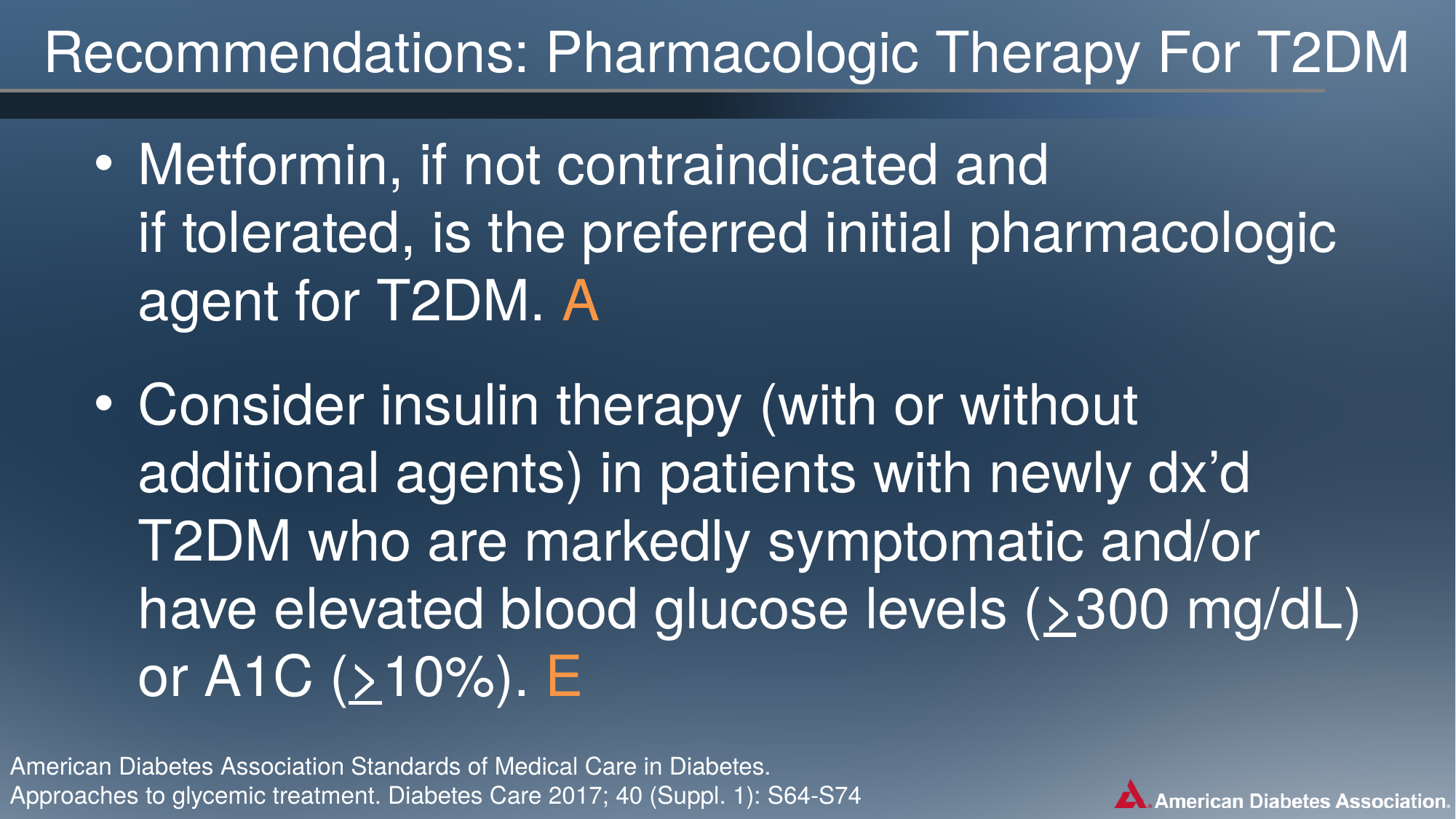

# Recommendations: Pharmacologic Therapy For T2DM
Metformin, if not contraindicated and
if tolerated, is the preferred initial pharmacologic agent for T2DM. A
Consider insulin therapy (with or without additional agents) in patients with newly dx’d T2DM who are markedly symptomatic and/or have elevated blood glucose levels (>300 mg/dL) or A1C (>10%). E
American Diabetes Association Standards of Medical Care in Diabetes.
Approaches to glycemic treatment. Diabetes Care 2017; 40 (Suppl. 1): S64-S74